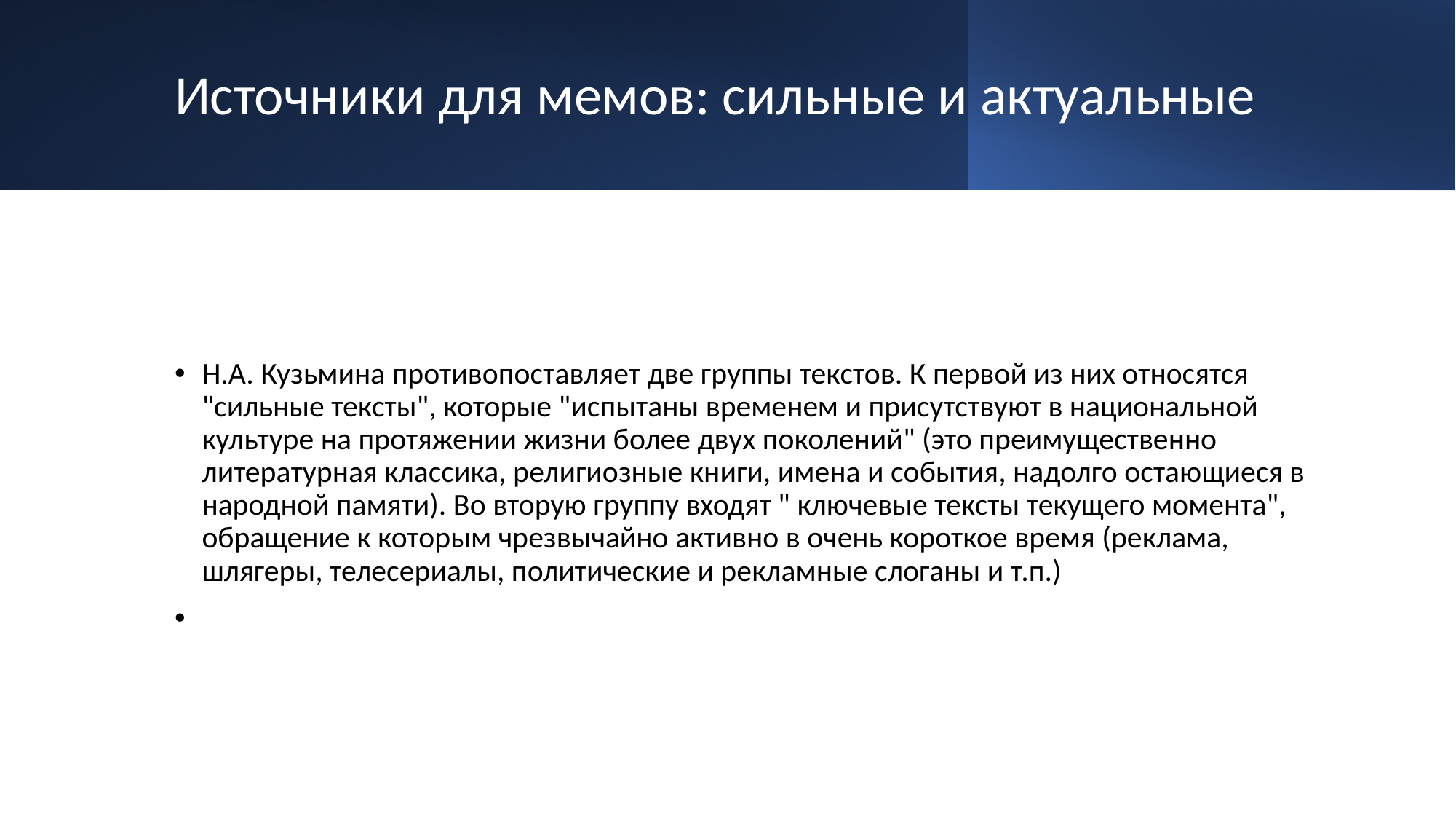

# Источники для мемов: сильные и актуальные
Н.А. Кузьмина противопоставляет две группы текстов. К первой из них относятся "сильные тексты", которые "испытаны временем и присутствуют в национальной культуре на протяжении жизни более двух поколений" (это преимущественно литературная классика, религиозные книги, имена и события, надолго остающиеся в народной памяти). Во вторую группу входят " ключевые тексты текущего момента", обращение к которым чрезвычайно активно в очень короткое время (реклама, шлягеры, телесериалы, политические и рекламные слоганы и т.п.)